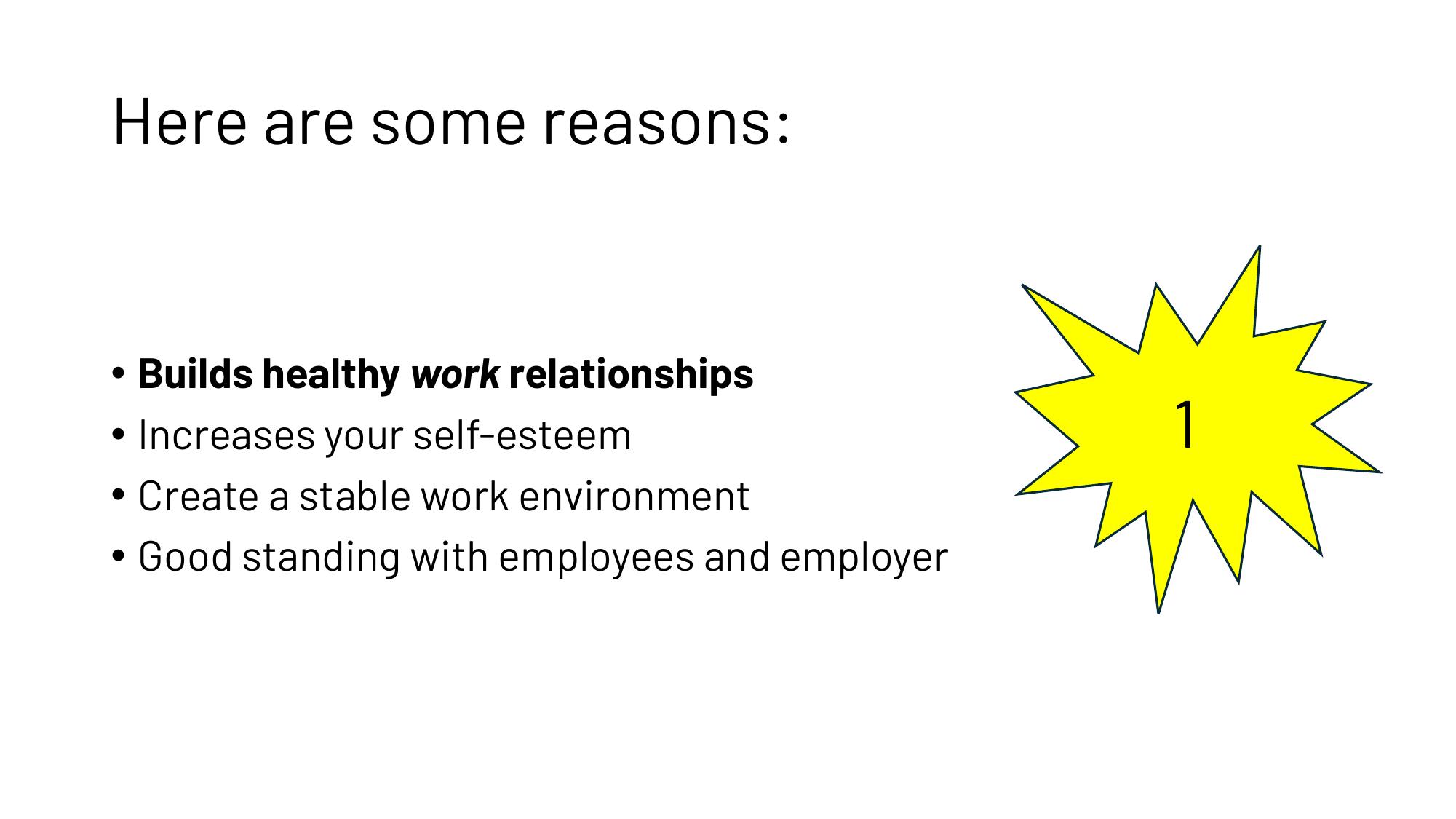

# Here are some reasons:

Builds healthy work relationships
Increases your self-esteem
Create a stable work environment
Good standing with employees and employer
1